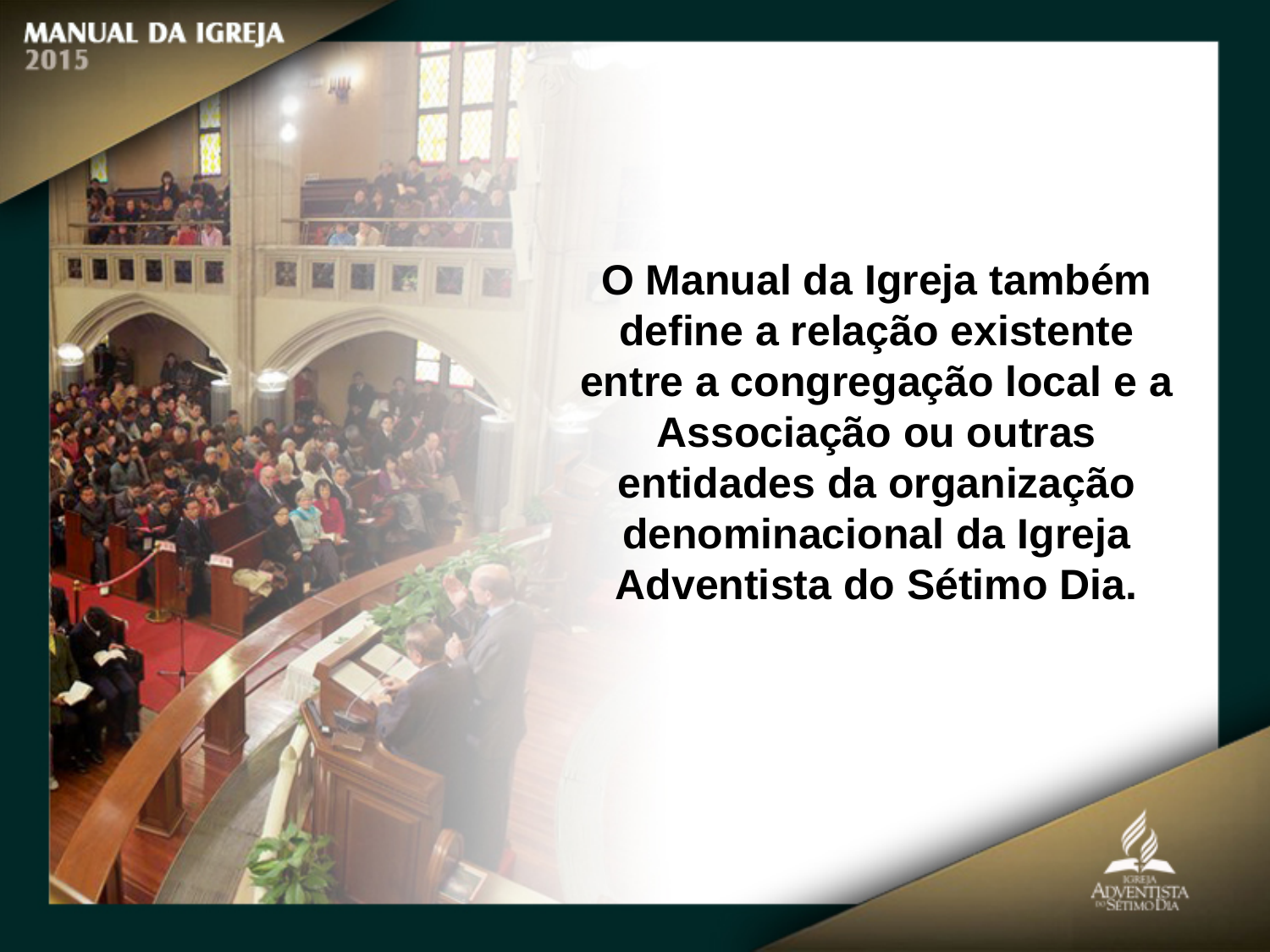

O Manual da Igreja também define a relação existente entre a congregação local e a Associação ou outras entidades da organização denominacional da Igreja Adventista do Sétimo Dia.